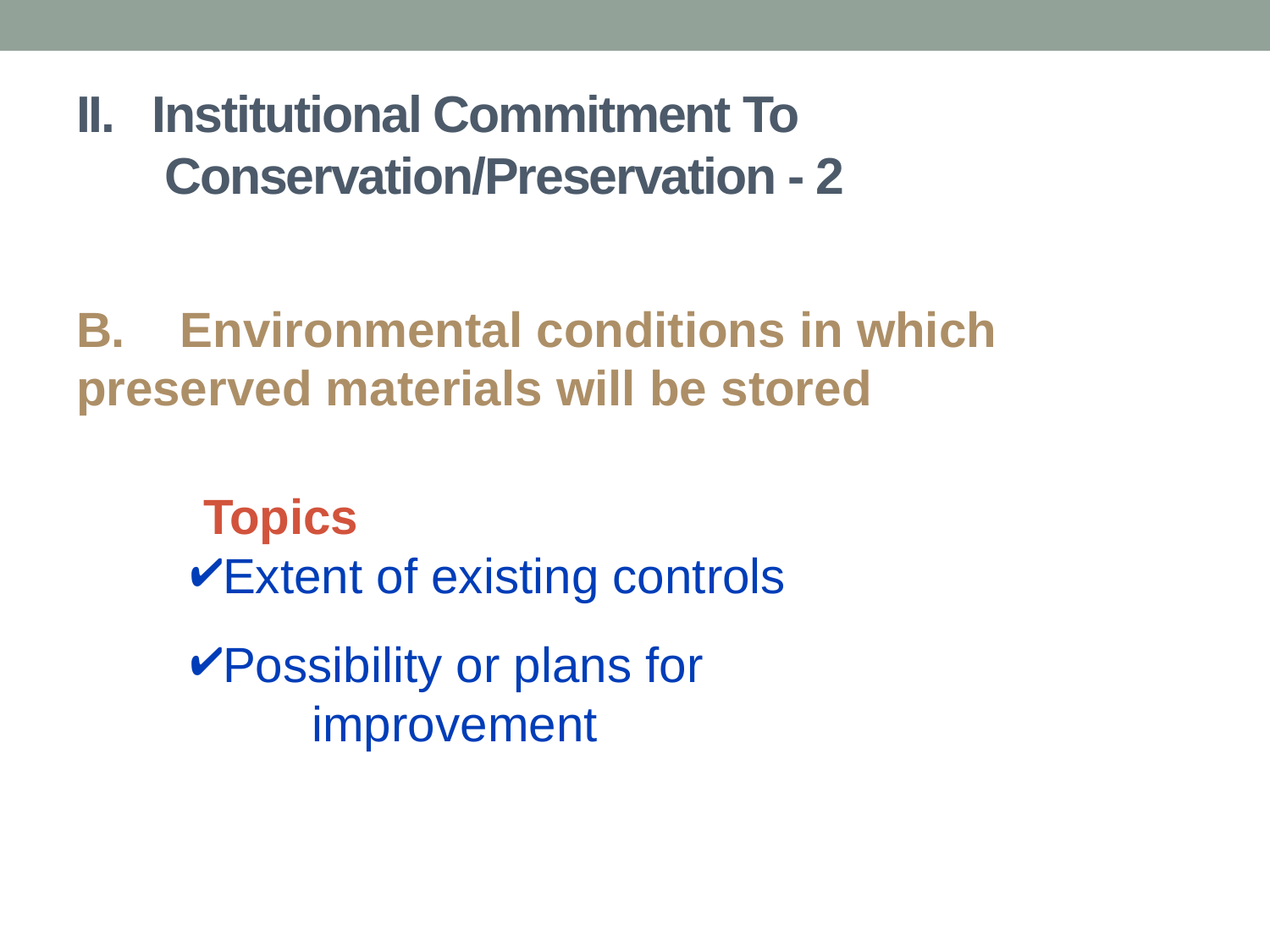

# II.   Institutional Commitment To Conservation/Preservation - 2

B.    Environmental conditions in which preserved materials will be stored

	Topics
Extent of existing controls
Possibility or plans for
       improvement